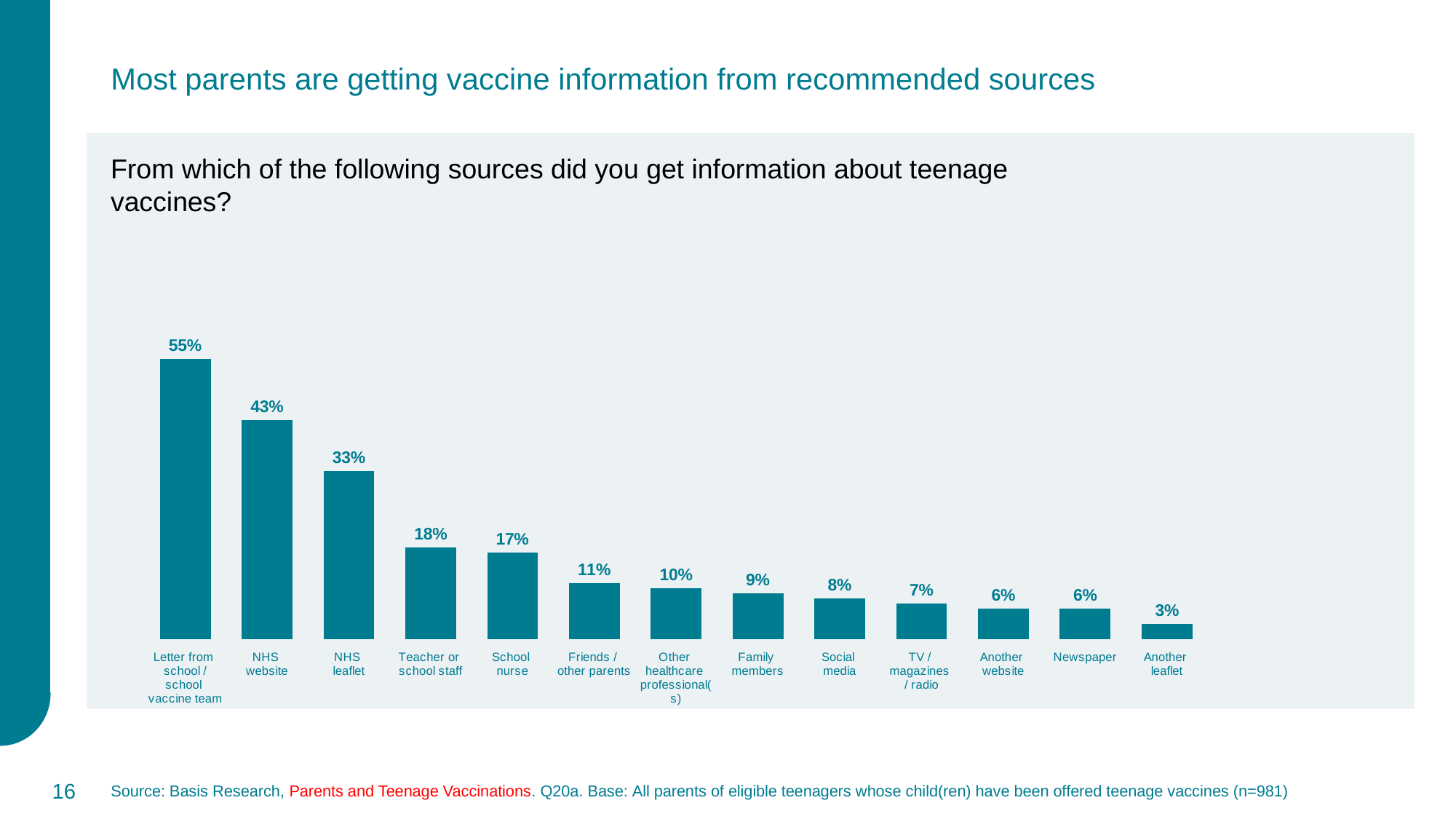

Most parents are getting vaccine information from recommended sources

### Chart

| Category | Total |
|---|---|
| Letter from
school / school
vaccine team | 0.55 |
| NHS
website | 0.43 |
| NHS
leaflet | 0.33 |
| Teacher or
school staff | 0.18 |
| School
nurse | 0.17 |
| Friends /
other parents | 0.11 |
| Other
healthcare
professional(s) | 0.1 |
| Family
members | 0.09 |
| Social
media | 0.08 |
| TV /
magazines
/ radio | 0.07 |
| Another
website | 0.06 |
| Newspaper | 0.06 |
| Another
leaflet | 0.03 |
From which of the following sources did you get information about teenage vaccines?
16
Source: Basis Research, Parents and Teenage Vaccinations. Q20a. Base: All parents of eligible teenagers whose child(ren) have been offered teenage vaccines (n=981)